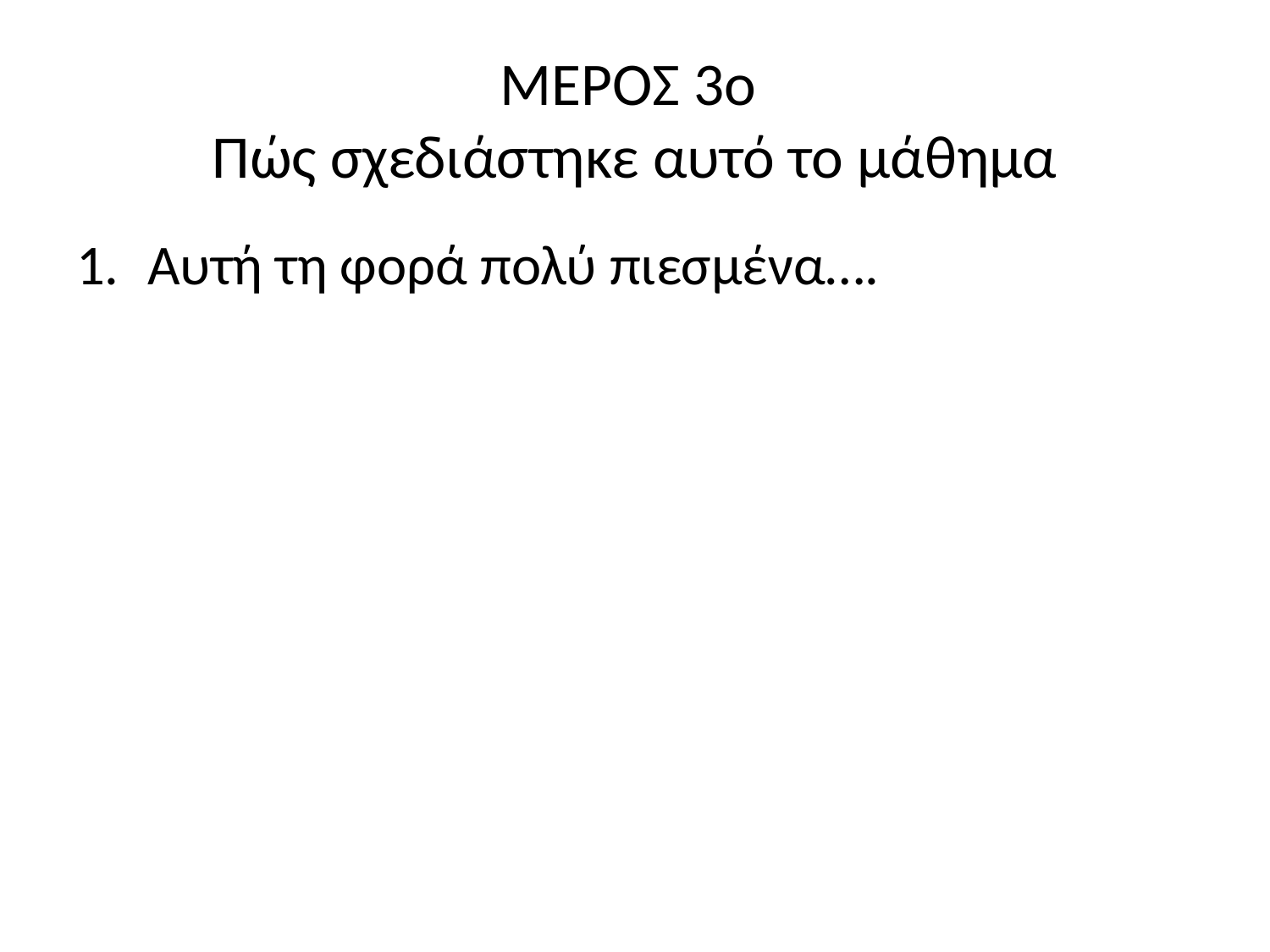

# ΜΕΡΟΣ 3ο Πώς σχεδιάστηκε αυτό το μάθημα
Αυτή τη φορά πολύ πιεσμένα….